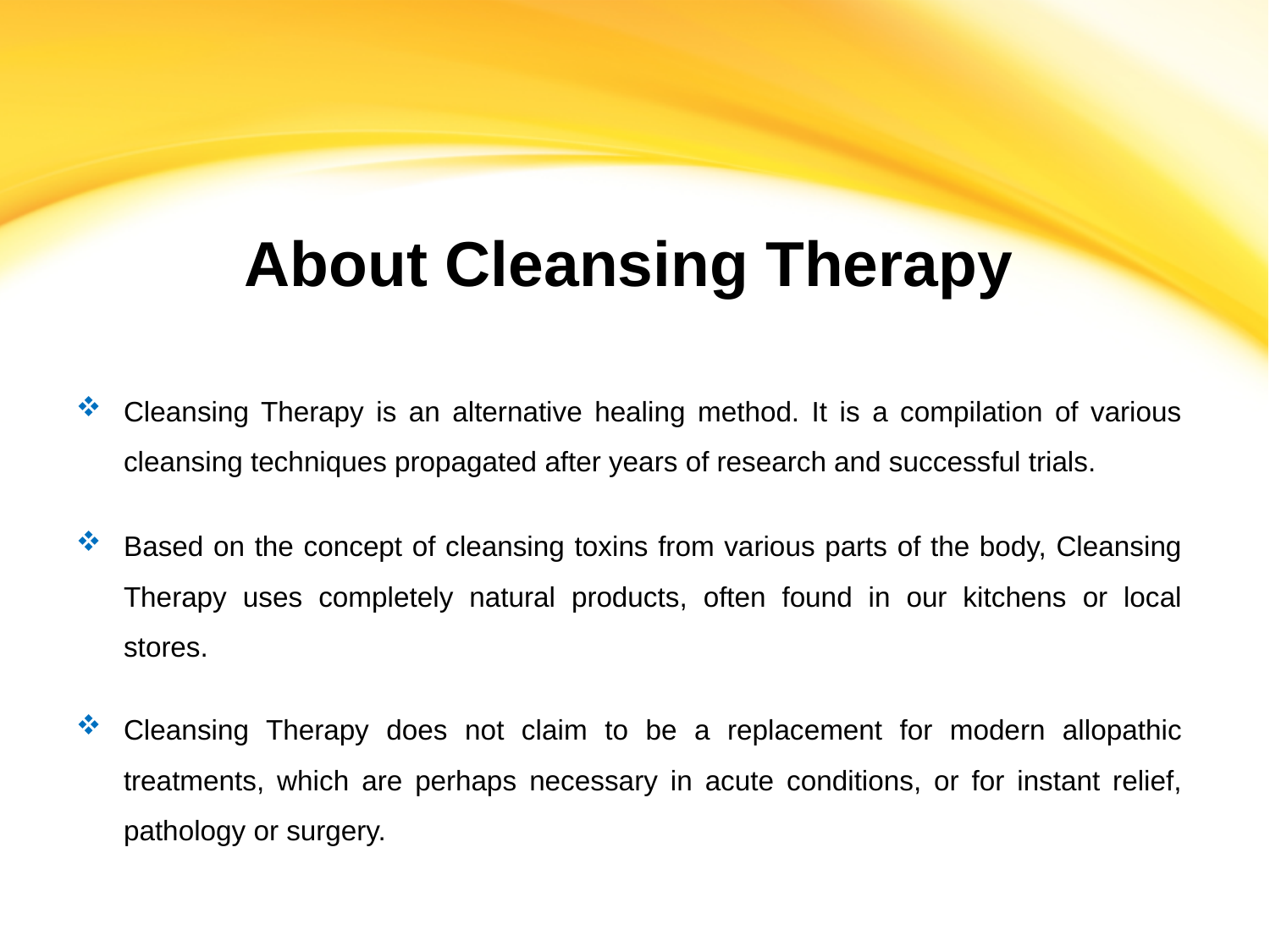

About Cleansing Therapy
Cleansing Therapy is an alternative healing method. It is a compilation of various cleansing techniques propagated after years of research and successful trials.

Based on the concept of cleansing toxins from various parts of the body, Cleansing Therapy uses completely natural products, often found in our kitchens or local stores.

Cleansing Therapy does not claim to be a replacement for modern allopathic treatments, which are perhaps necessary in acute conditions, or for instant relief, pathology or surgery.